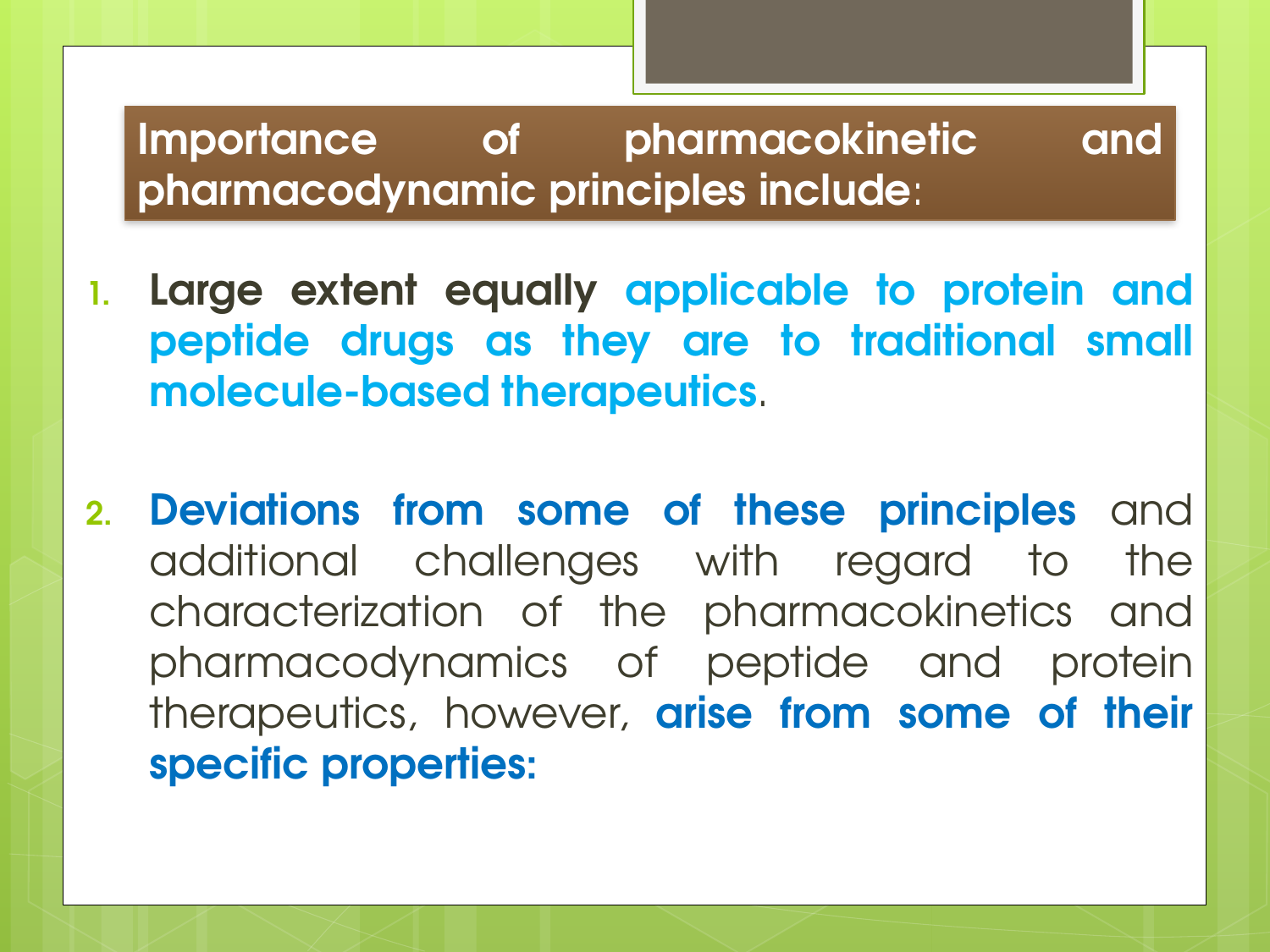

Importance of pharmacokinetic and pharmacodynamic principles include:
Large extent equally applicable to protein and peptide drugs as they are to traditional small molecule-based therapeutics.

Deviations from some of these principles and additional challenges with regard to the characterization of the pharmacokinetics and pharmacodynamics of peptide and protein therapeutics, however, arise from some of their specific properties: